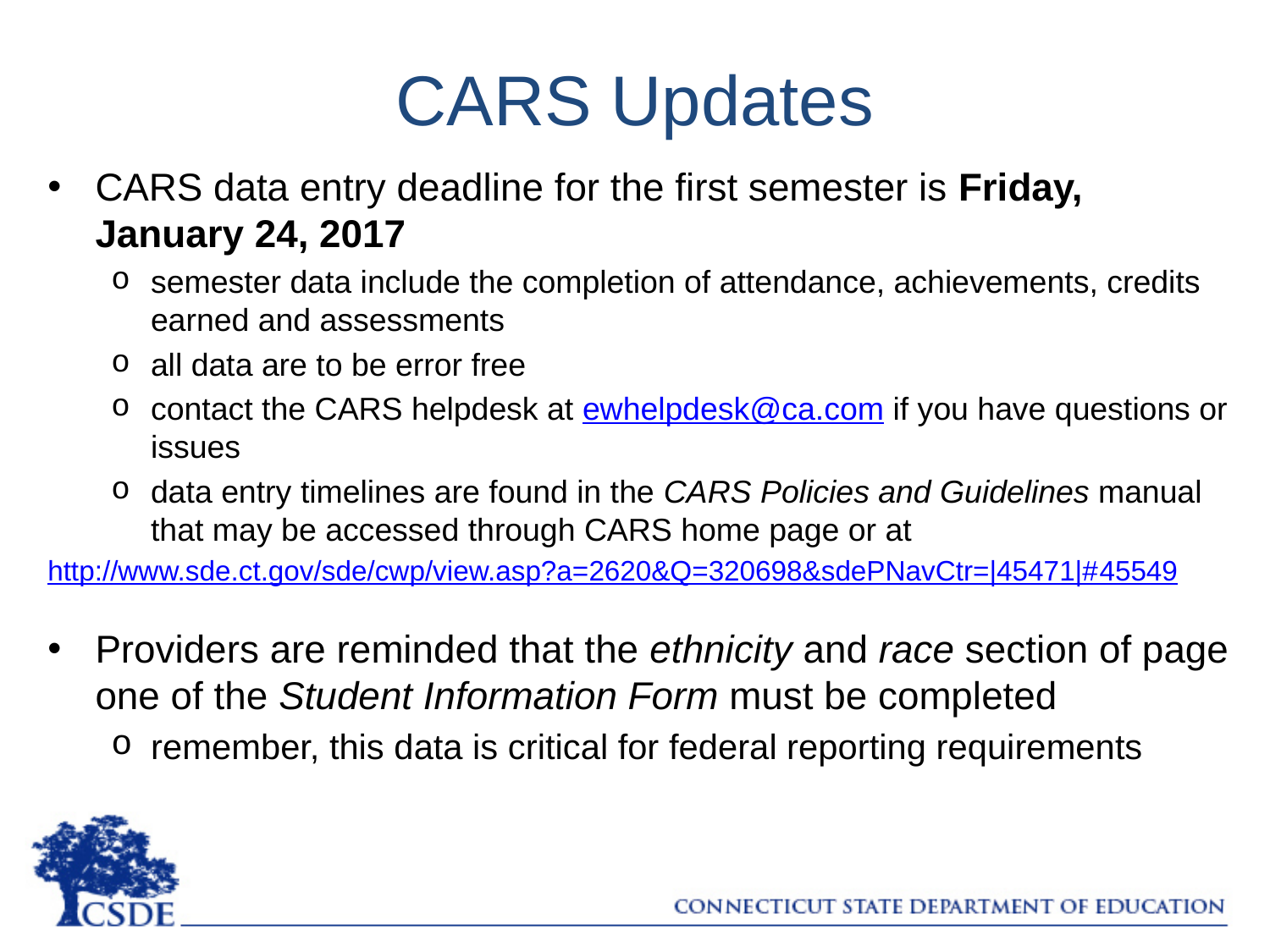

# CARS Updates
CARS data entry deadline for the first semester is Friday, January 24, 2017
semester data include the completion of attendance, achievements, credits earned and assessments
all data are to be error free
contact the CARS helpdesk at ewhelpdesk@ca.com if you have questions or issues
data entry timelines are found in the CARS Policies and Guidelines manual that may be accessed through CARS home page or at
http://www.sde.ct.gov/sde/cwp/view.asp?a=2620&Q=320698&sdePNavCtr=|45471|#45549

Providers are reminded that the ethnicity and race section of page one of the Student Information Form must be completed
remember, this data is critical for federal reporting requirements